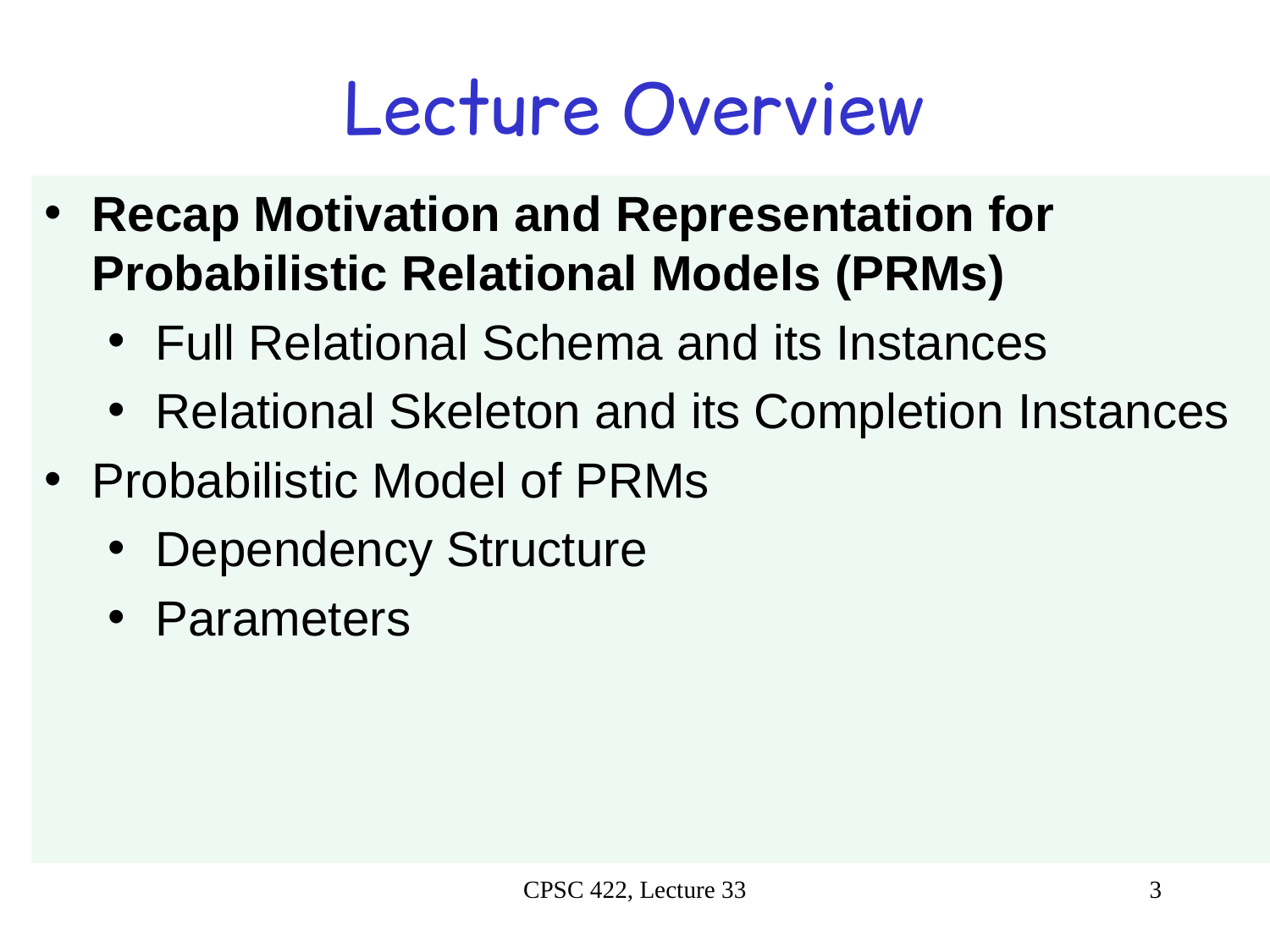

# Lecture Overview
Recap Motivation and Representation for Probabilistic Relational Models (PRMs)
Full Relational Schema and its Instances
Relational Skeleton and its Completion Instances
Probabilistic Model of PRMs
Dependency Structure
Parameters

CPSC 422, Lecture 33
3